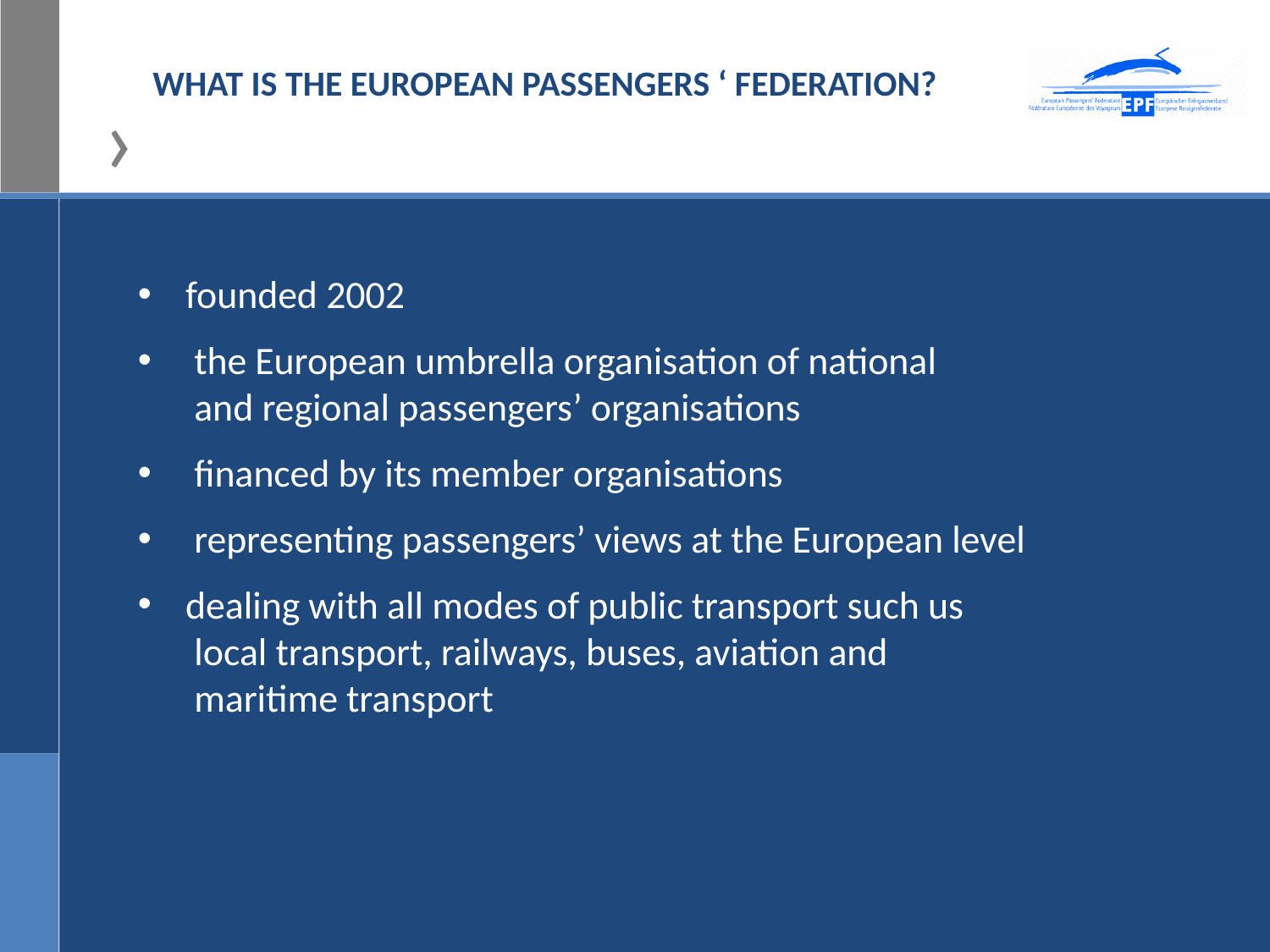

# WHAT IS THE EUROPEAN PASSENGERS ‘ FEDERATION?

founded 2002
 the European umbrella organisation of national
 and regional passengers’ organisations
 financed by its member organisations
 representing passengers’ views at the European level
dealing with all modes of public transport such us
 local transport, railways, buses, aviation and
 maritime transport